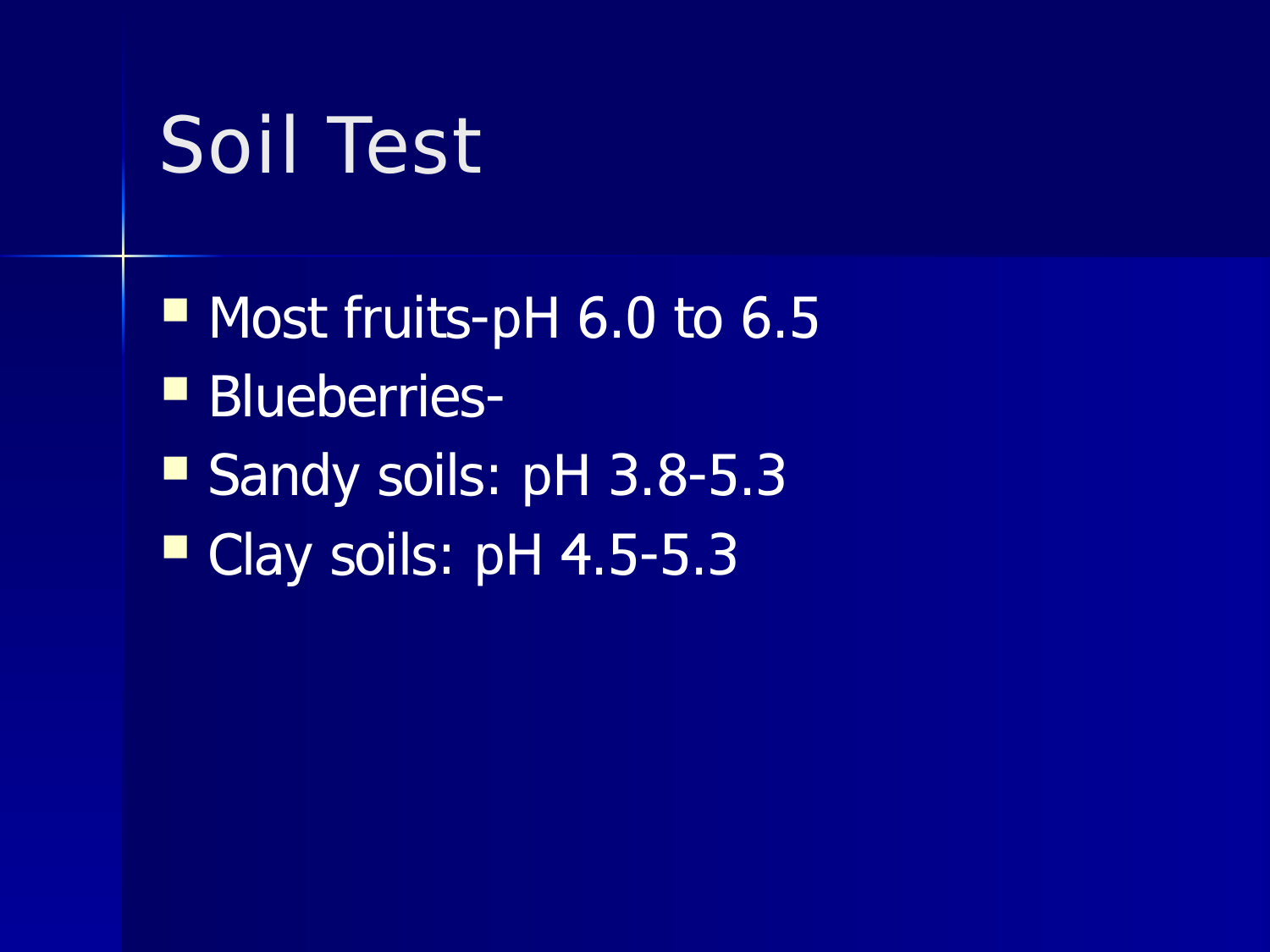

# Soil Test
Most fruits-pH 6.0 to 6.5
Blueberries-
Sandy soils: pH 3.8-5.3
Clay soils: pH 4.5-5.3